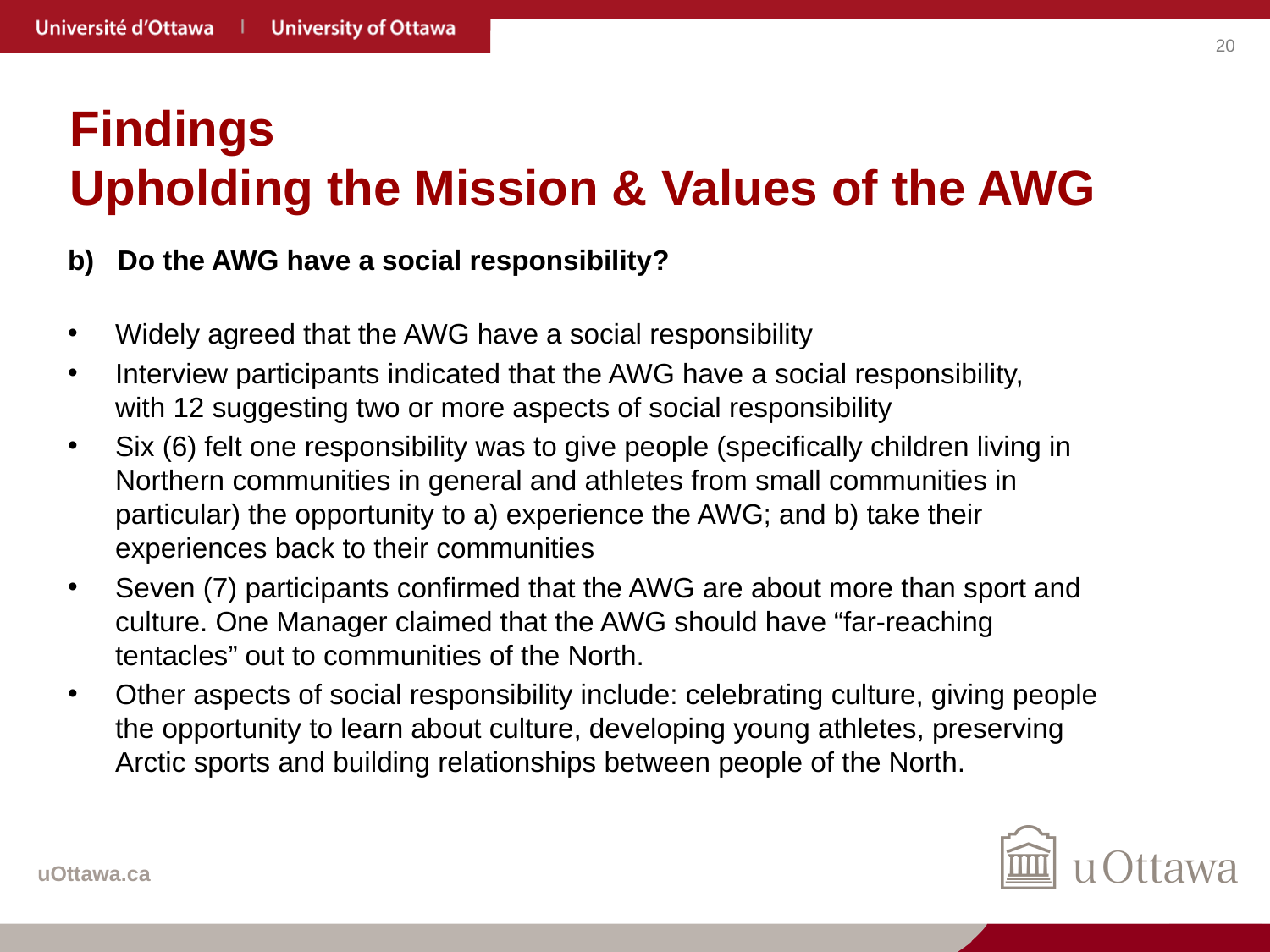

# Findings Upholding the Mission & Values of the AWG
b)   Do the AWG have a social responsibility?

Widely agreed that the AWG have a social responsibility
Interview participants indicated that the AWG have a social responsibility, with 12 suggesting two or more aspects of social responsibility
Six (6) felt one responsibility was to give people (specifically children living in Northern communities in general and athletes from small communities in particular) the opportunity to a) experience the AWG; and b) take their experiences back to their communities
Seven (7) participants confirmed that the AWG are about more than sport and culture. One Manager claimed that the AWG should have “far-reaching tentacles” out to communities of the North.
Other aspects of social responsibility include: celebrating culture, giving people the opportunity to learn about culture, developing young athletes, preserving Arctic sports and building relationships between people of the North.